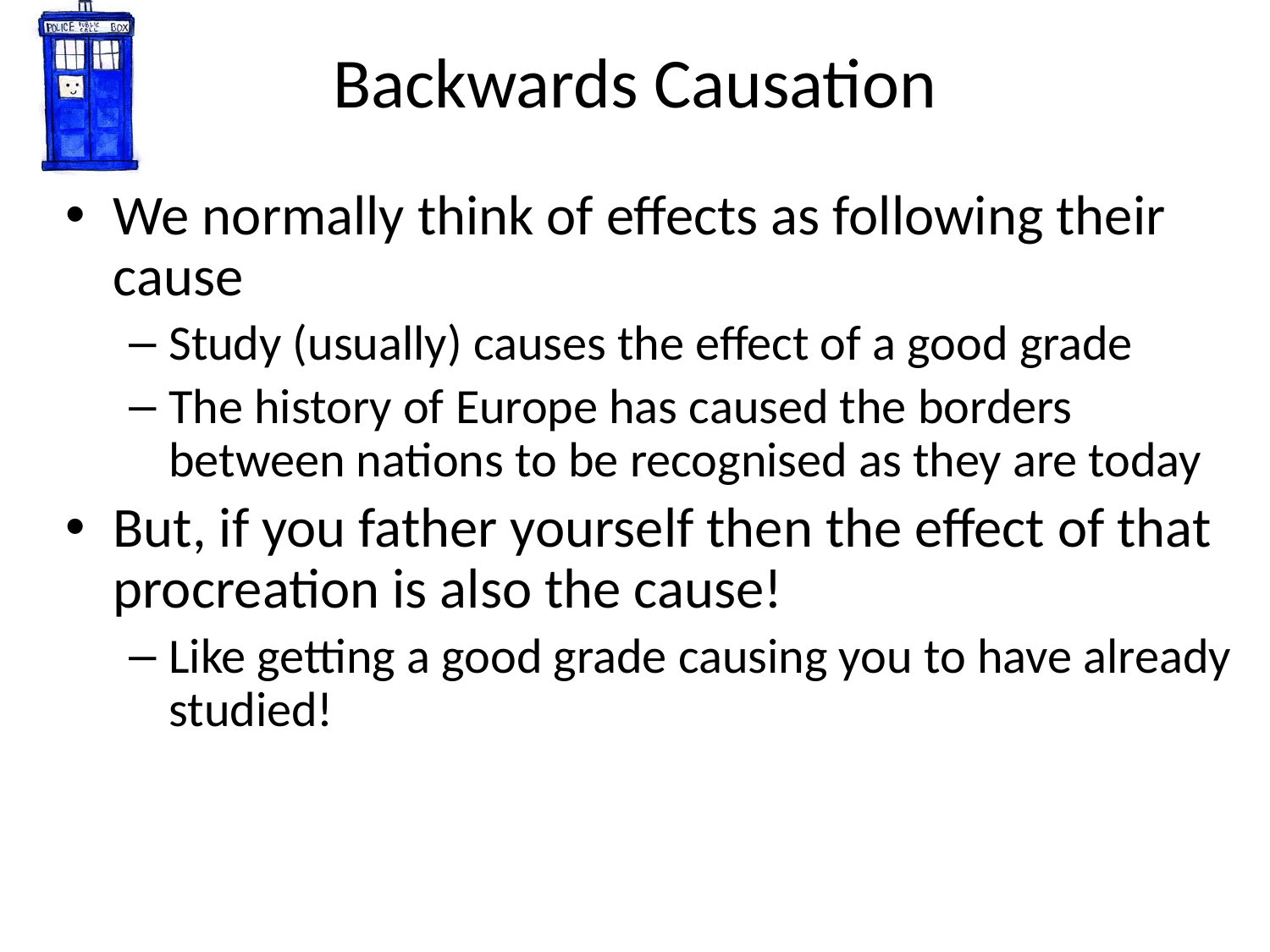

# Backwards Causation
We normally think of effects as following their cause
Study (usually) causes the effect of a good grade
The history of Europe has caused the borders between nations to be recognised as they are today
But, if you father yourself then the effect of that procreation is also the cause!
Like getting a good grade causing you to have already studied!